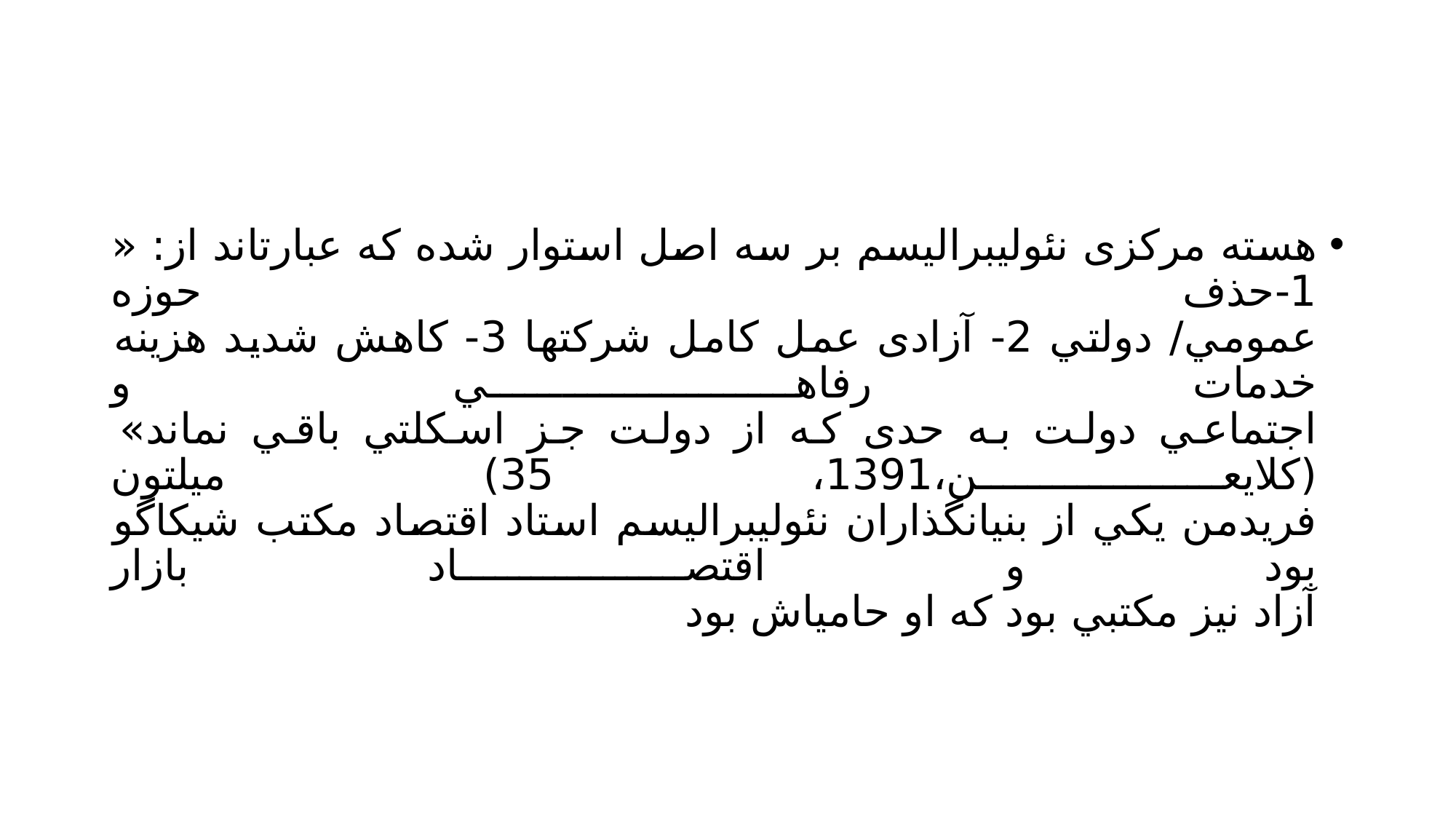

#
هسته مرکزی نئوليبراليسم بر سه اصل استوار شده که عبارتاند از: « 1-حذف حوزه
عمومي/ دولتي 2- آزادی عمل کامل شرکتها 3- کاهش شدید هزینه خدمات رفاهي و
اجتماعي دولت به حدی که از دولت جز اسکلتي باقي نماند» (کلایعن،1391، 35) ميلتون
فریدمن یکي از بنيانگذاران نئوليبراليسم استاد اقتصاد مکتب شيکاگو بود و اقتصاد بازار
آزاد نيز مکتبي بود که او حامياش بود